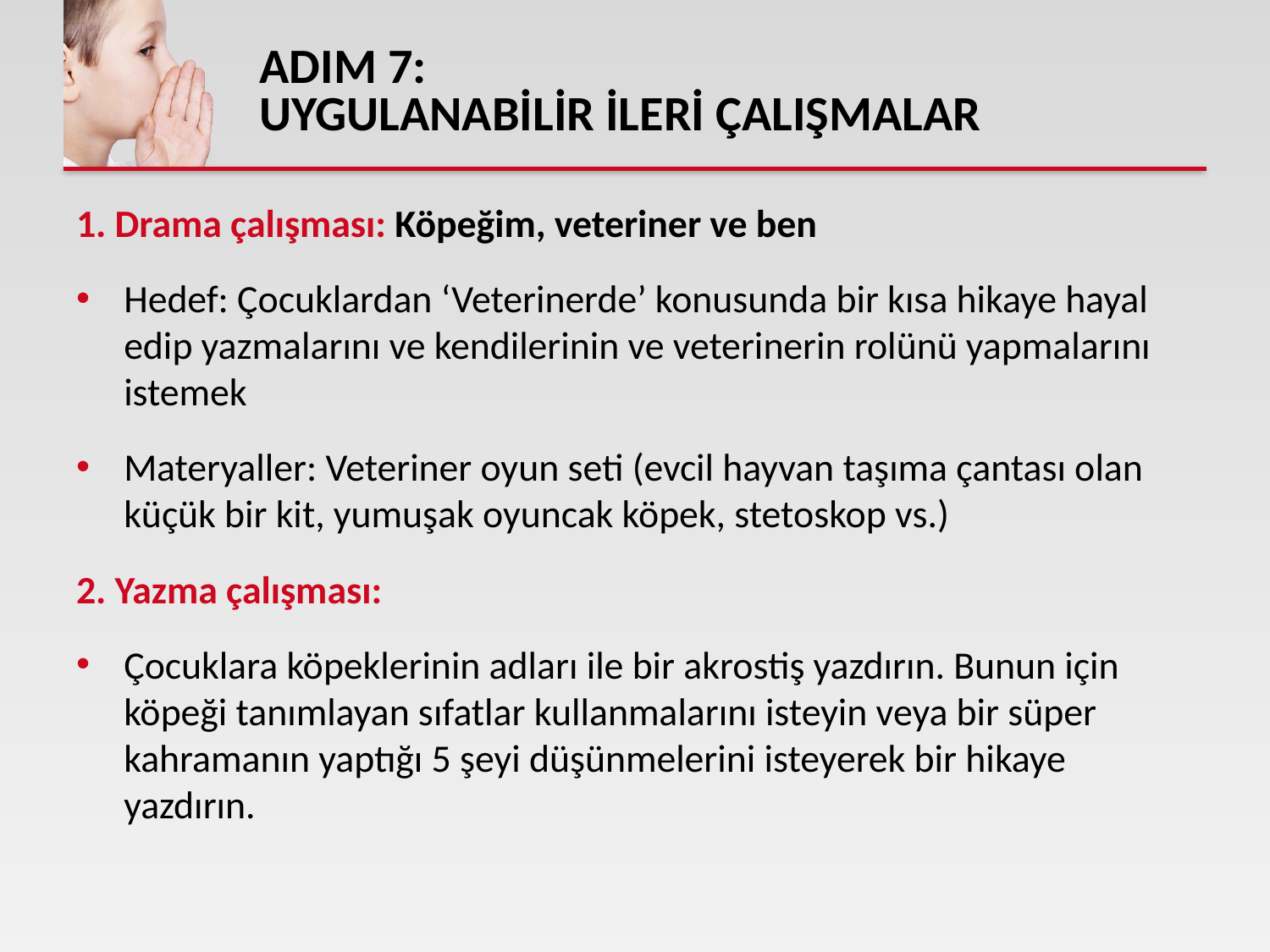

# ADIM 7: UYGULANABİLİR İLERİ ÇALIŞMALAR
1. Drama çalışması: Köpeğim, veteriner ve ben
Hedef: Çocuklardan ‘Veterinerde’ konusunda bir kısa hikaye hayal edip yazmalarını ve kendilerinin ve veterinerin rolünü yapmalarını istemek
Materyaller: Veteriner oyun seti (evcil hayvan taşıma çantası olan küçük bir kit, yumuşak oyuncak köpek, stetoskop vs.)
2. Yazma çalışması:
Çocuklara köpeklerinin adları ile bir akrostiş yazdırın. Bunun için köpeği tanımlayan sıfatlar kullanmalarını isteyin veya bir süper kahramanın yaptığı 5 şeyi düşünmelerini isteyerek bir hikaye yazdırın.